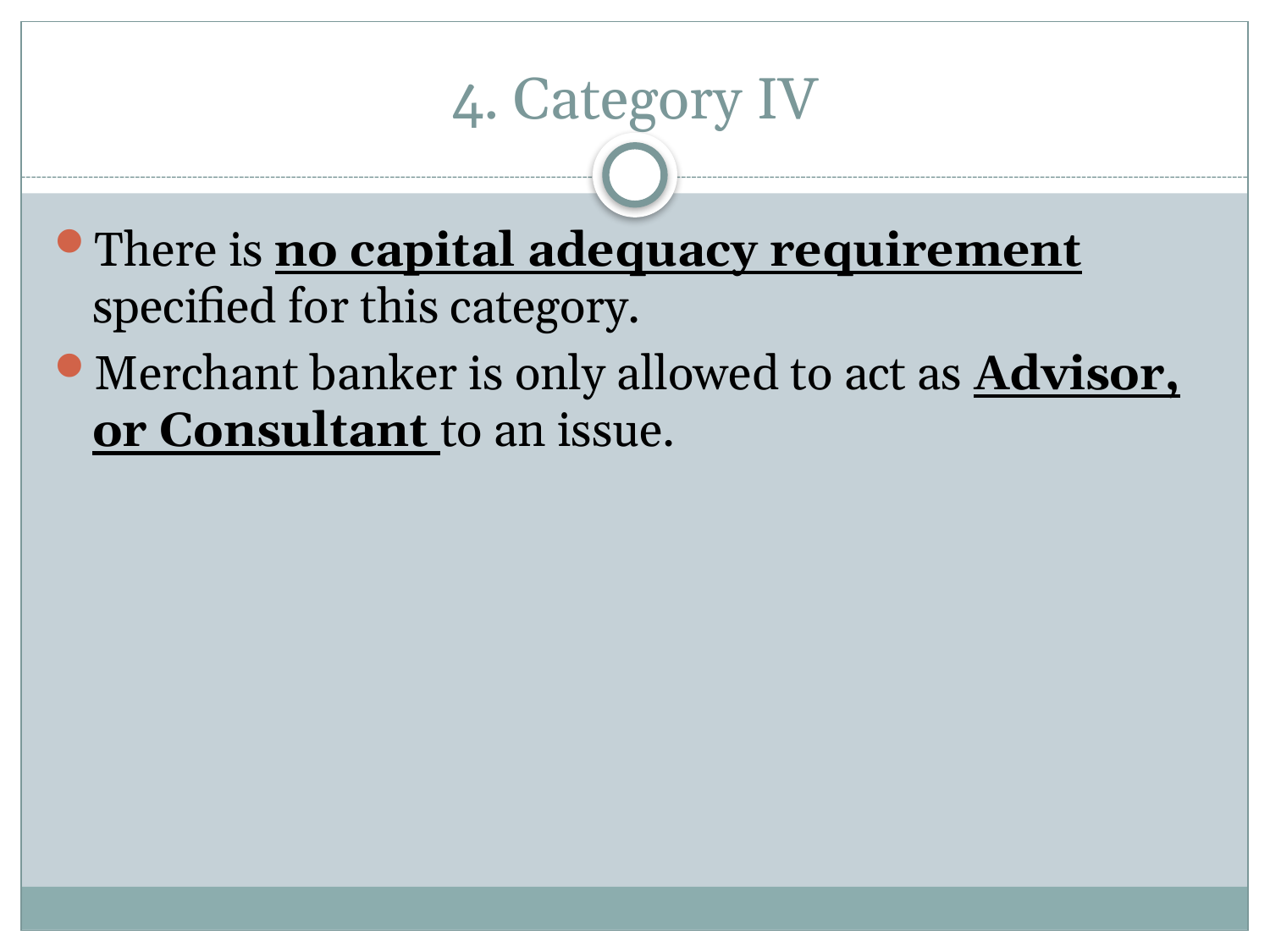

# 4. Category IV
There is no capital adequacy requirement specified for this category.
Merchant banker is only allowed to act as Advisor, or Consultant to an issue.